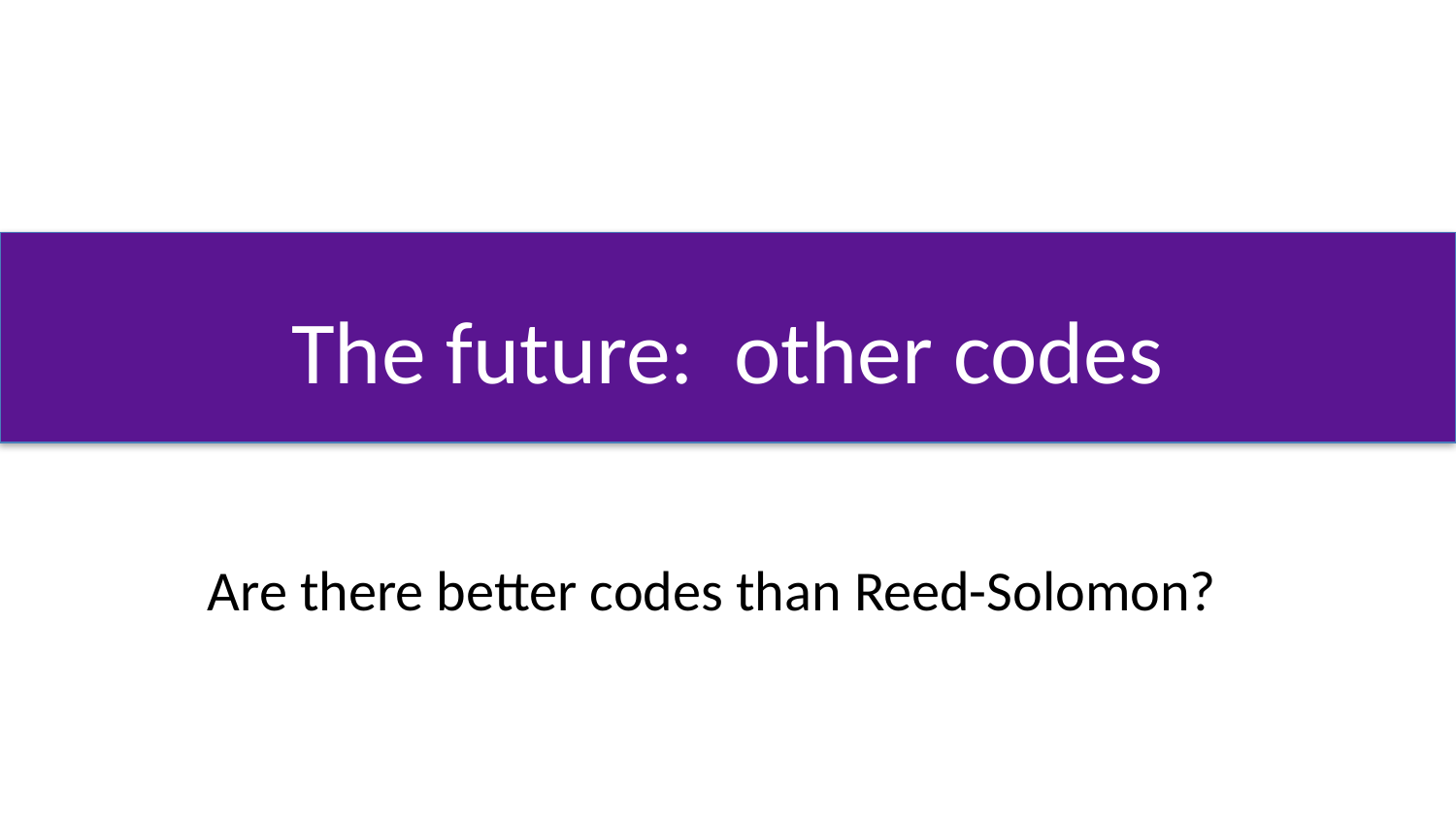

# The future:  other codes
Are there better codes than Reed-Solomon?